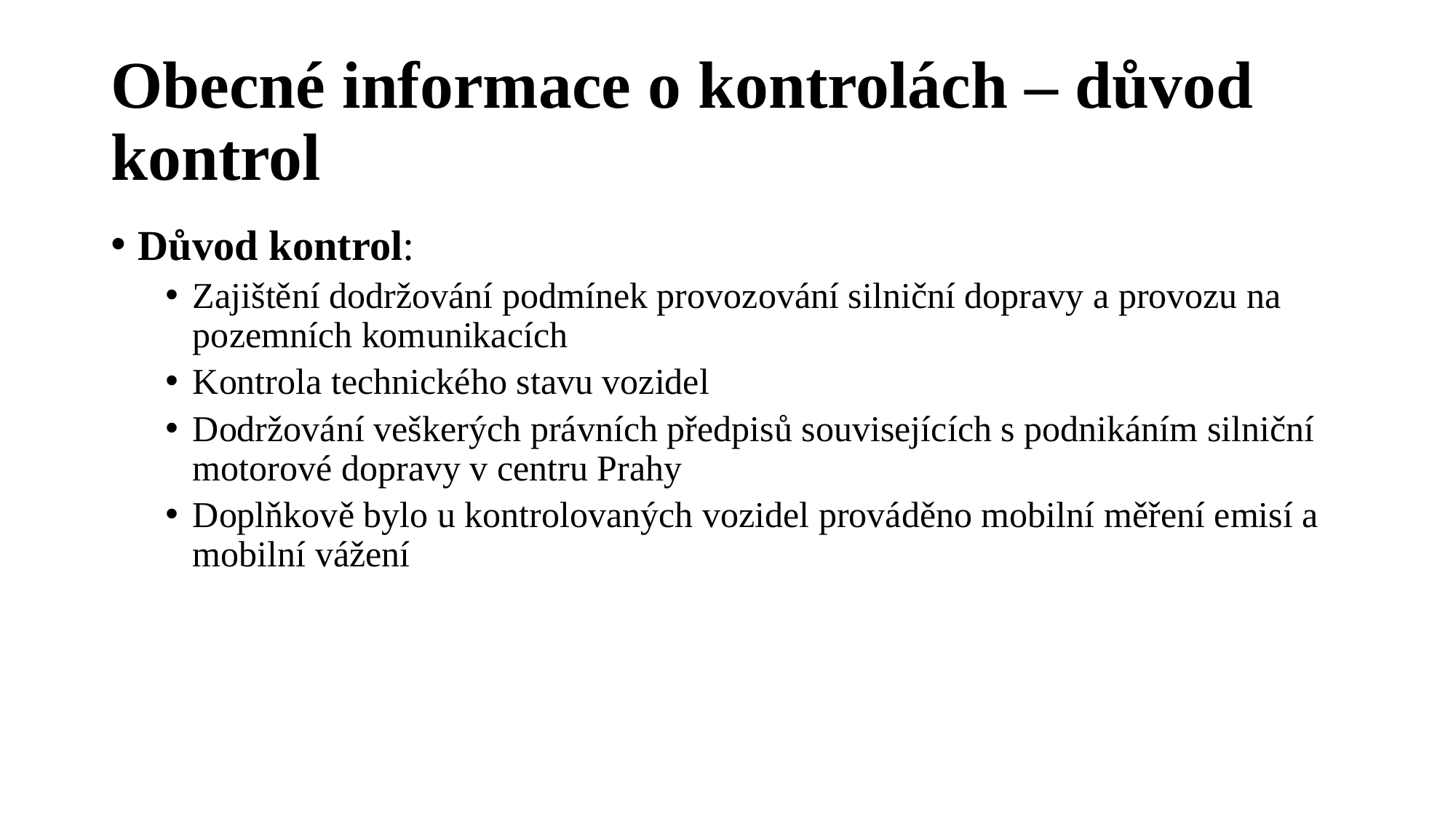

# Obecné informace o kontrolách – důvod kontrol
Důvod kontrol:
Zajištění dodržování podmínek provozování silniční dopravy a provozu na pozemních komunikacích
Kontrola technického stavu vozidel
Dodržování veškerých právních předpisů souvisejících s podnikáním silniční motorové dopravy v centru Prahy
Doplňkově bylo u kontrolovaných vozidel prováděno mobilní měření emisí a mobilní vážení